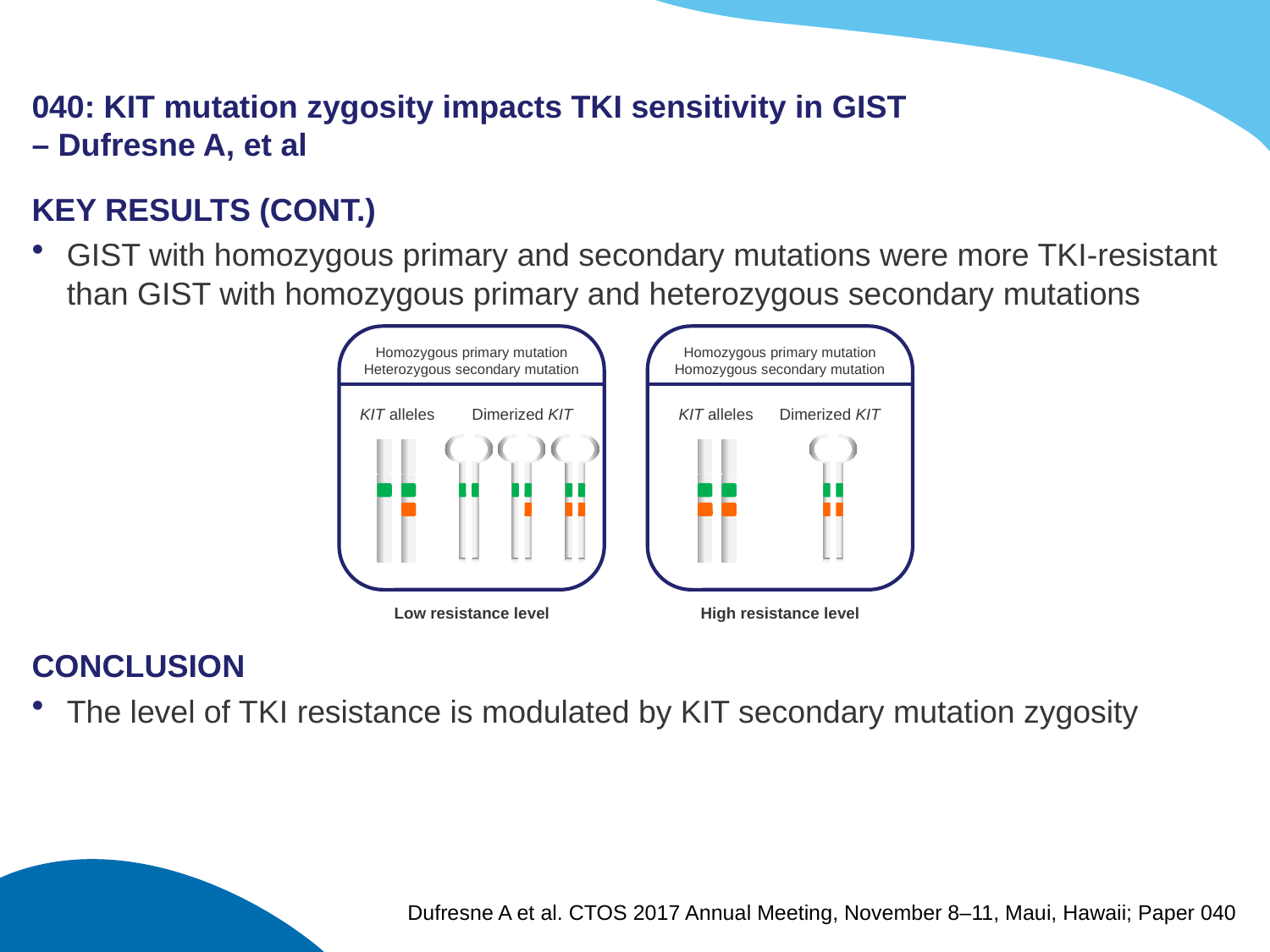

# 040: KIT mutation zygosity impacts TKI sensitivity in GIST – Dufresne A, et al
KEY RESULTS (CONT.)
GIST with homozygous primary and secondary mutations were more TKI-resistant than GIST with homozygous primary and heterozygous secondary mutations
CONCLUSION
The level of TKI resistance is modulated by KIT secondary mutation zygosity

Homozygous primary mutation
Heterozygous secondary mutation

Homozygous primary mutation
Homozygous secondary mutation
KIT alleles
Dimerized KIT
KIT alleles
Dimerized KIT

Low resistance level
High resistance level
Dufresne A et al. CTOS 2017 Annual Meeting, November 8–11, Maui, Hawaii; Paper 040